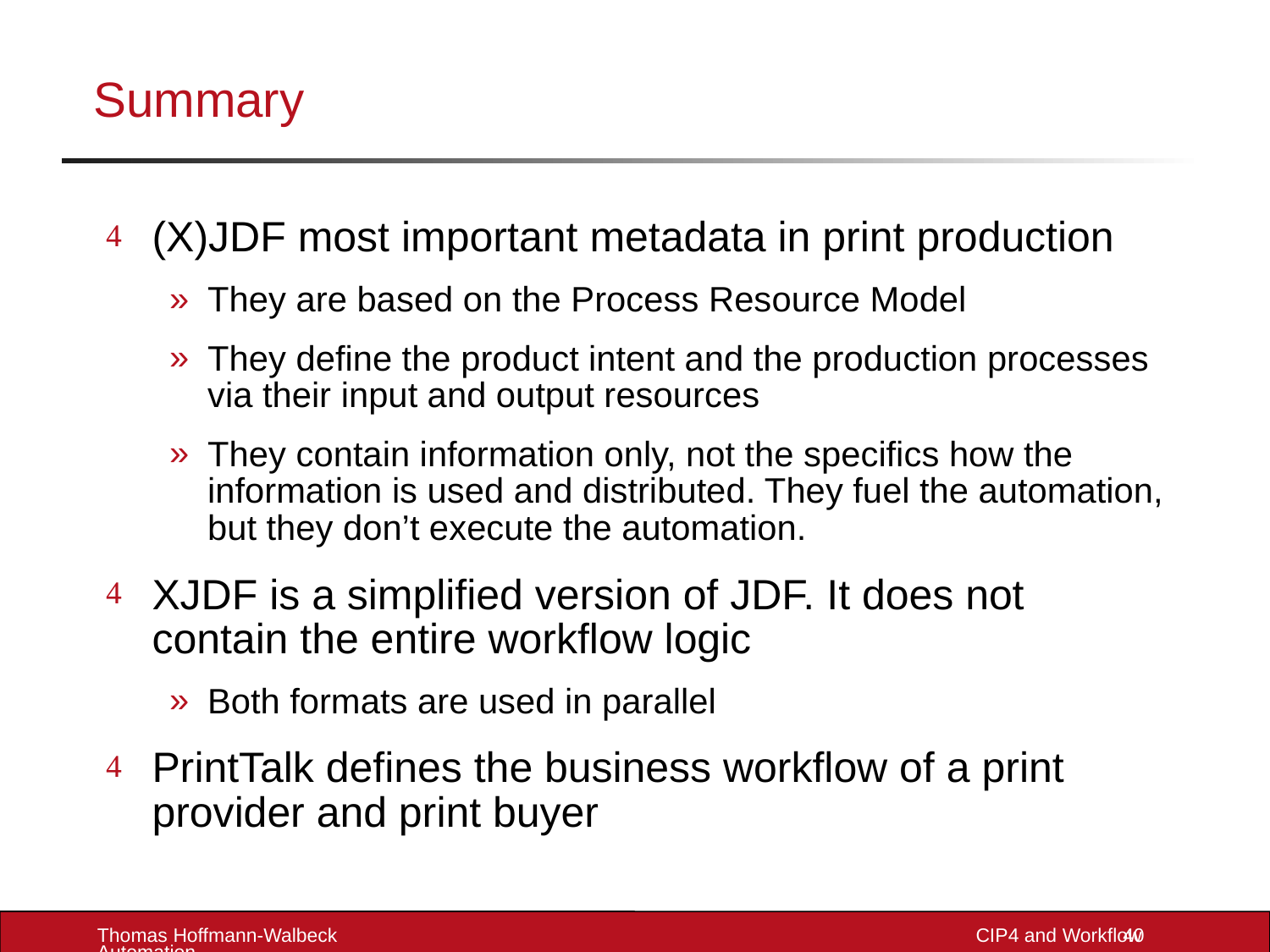

# Summary
(X)JDF most important metadata in print production
They are based on the Process Resource Model
They define the product intent and the production processes via their input and output resources
They contain information only, not the specifics how the information is used and distributed. They fuel the automation, but they don’t execute the automation.
XJDF is a simplified version of JDF. It does not contain the entire workflow logic
Both formats are used in parallel
PrintTalk defines the business workflow of a print provider and print buyer